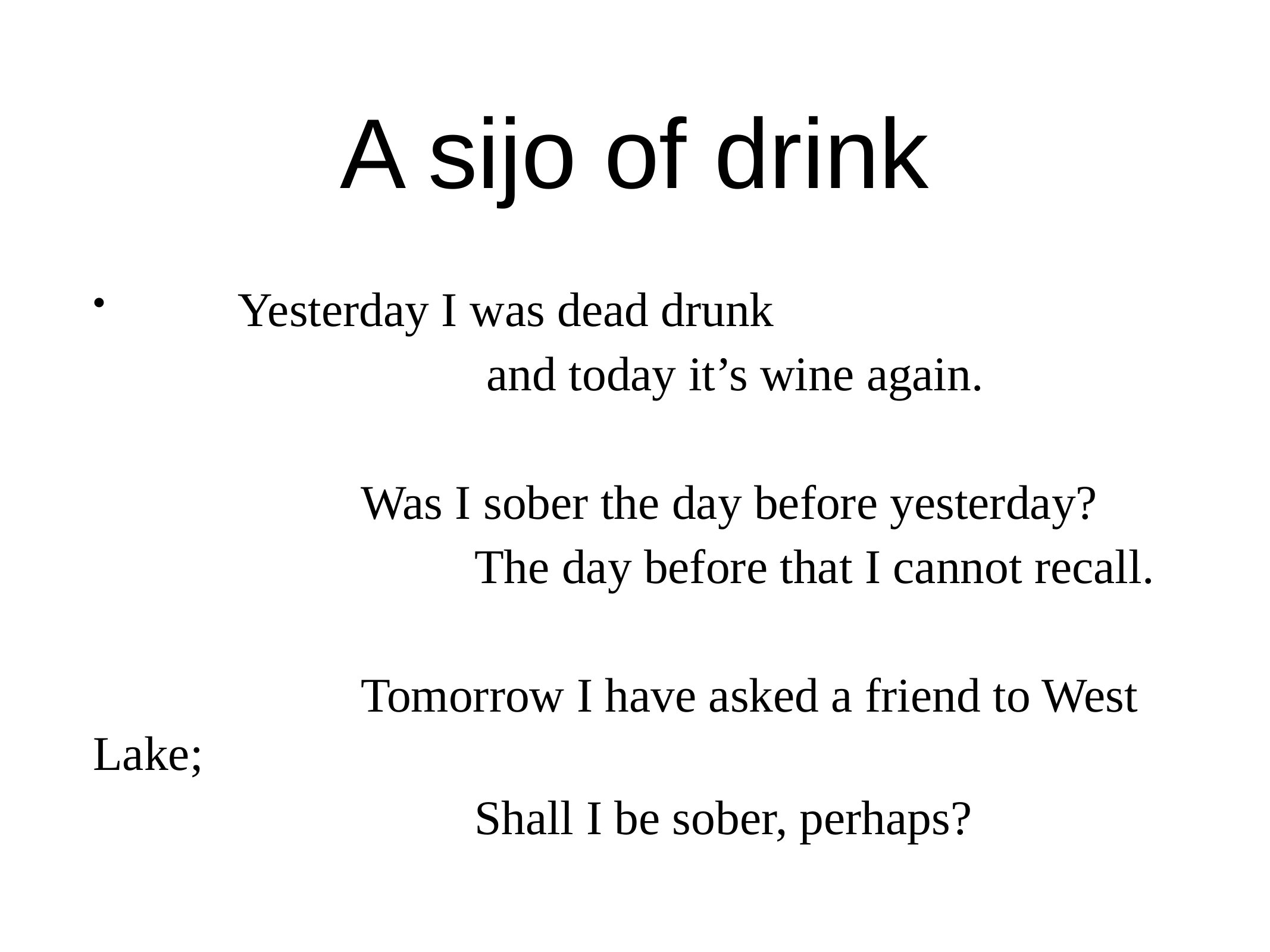

# A sijo of drink
        Yesterday I was dead drunk
				   and today it’s wine again.

 			Was I sober the day before yesterday?
				  The day before that I cannot recall.

			Tomorrow I have asked a friend to West Lake;
				  Shall I be sober, perhaps?